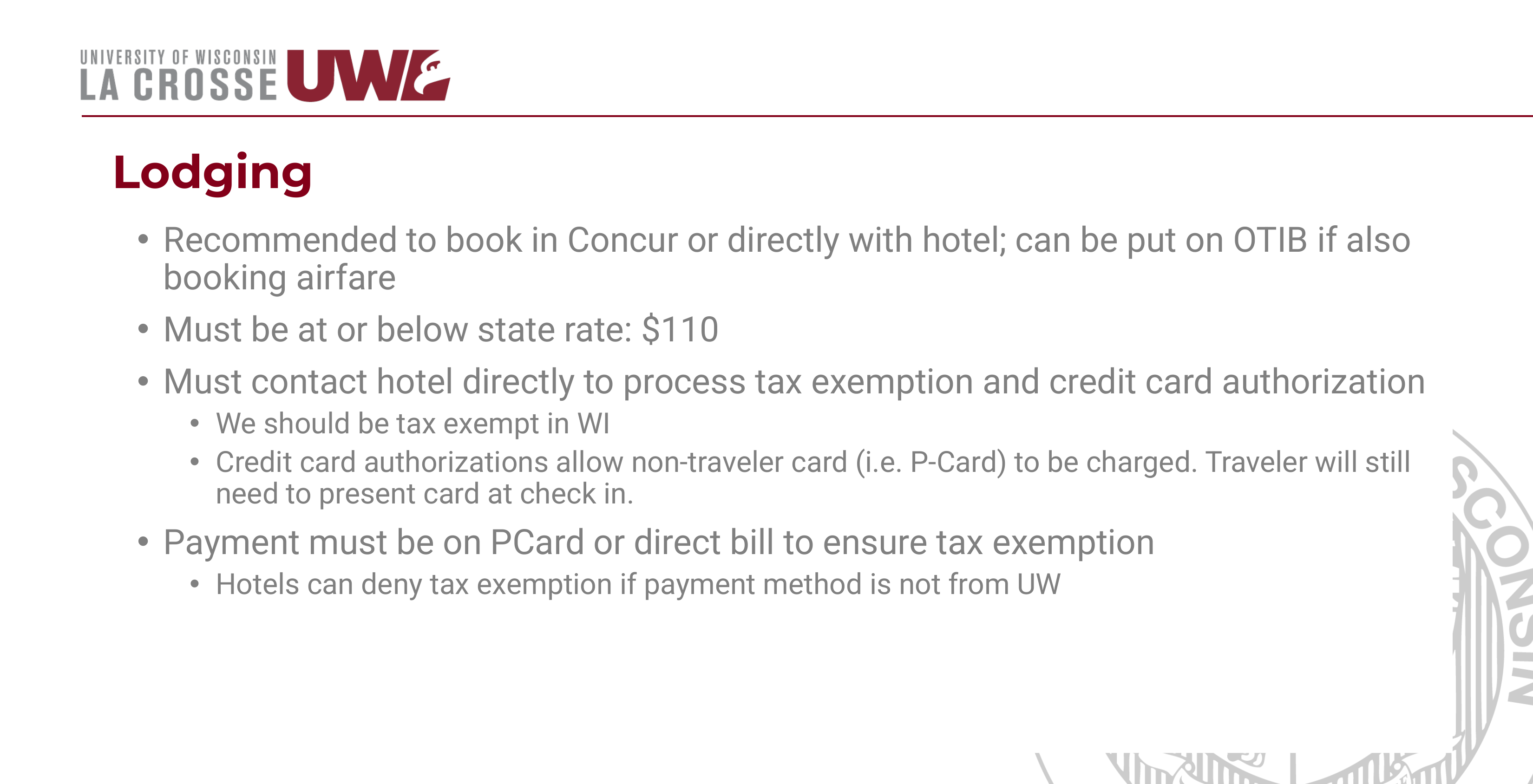

# Lodging
Recommended to book in Concur or directly with hotel; can be put on OTIB if also booking airfare
Must be at or below state rate: $110
Must contact hotel directly to process tax exemption and credit card authorization
We should be tax exempt in WI
Credit card authorizations allow non-traveler card (i.e. P-Card) to be charged. Traveler will still need to present card at check in.
Payment must be on PCard or direct bill to ensure tax exemption
Hotels can deny tax exemption if payment method is not from UW